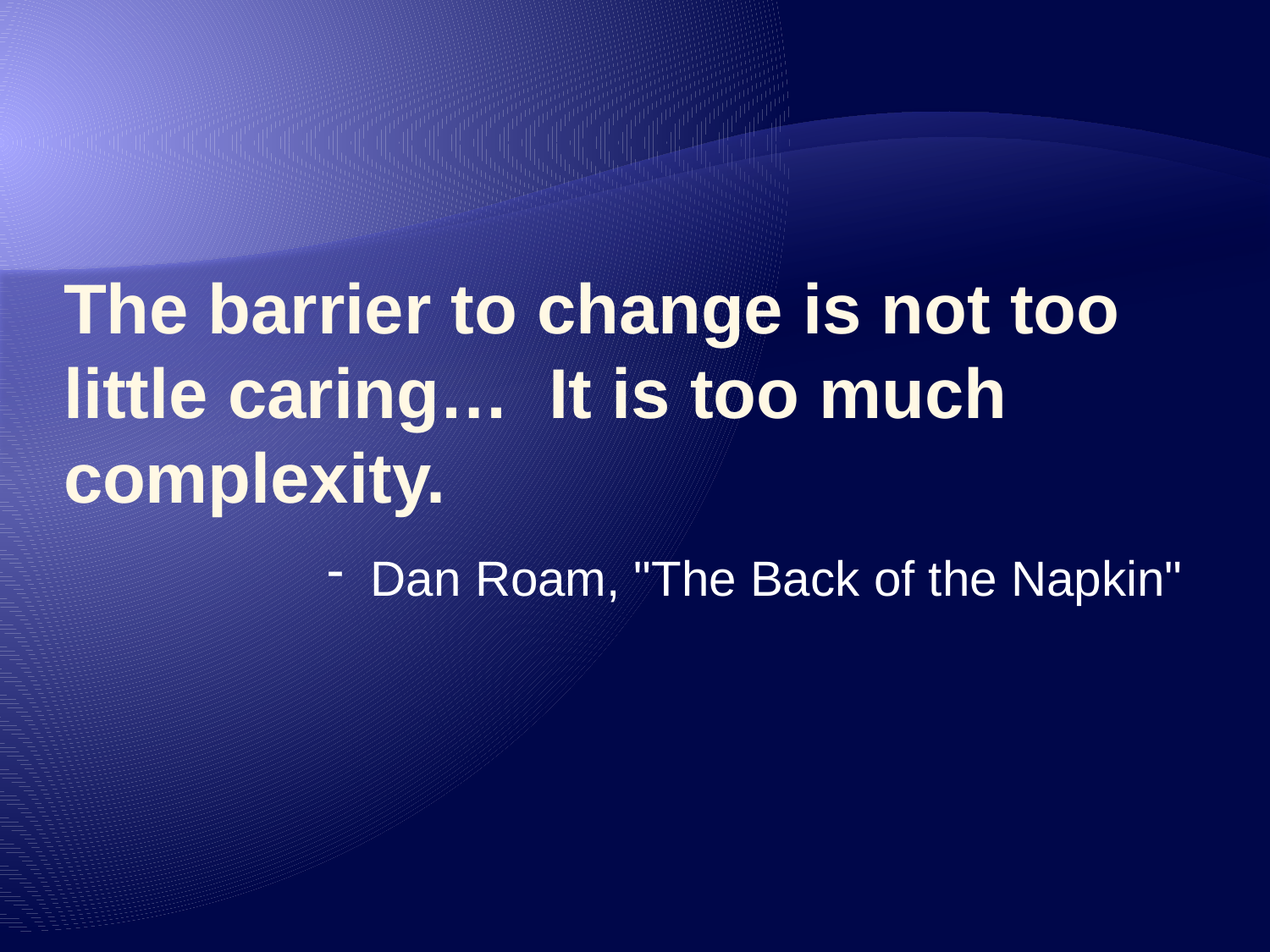

# The barrier to change is not too little caring…  It is too much complexity.
 Dan Roam, "The Back of the Napkin"